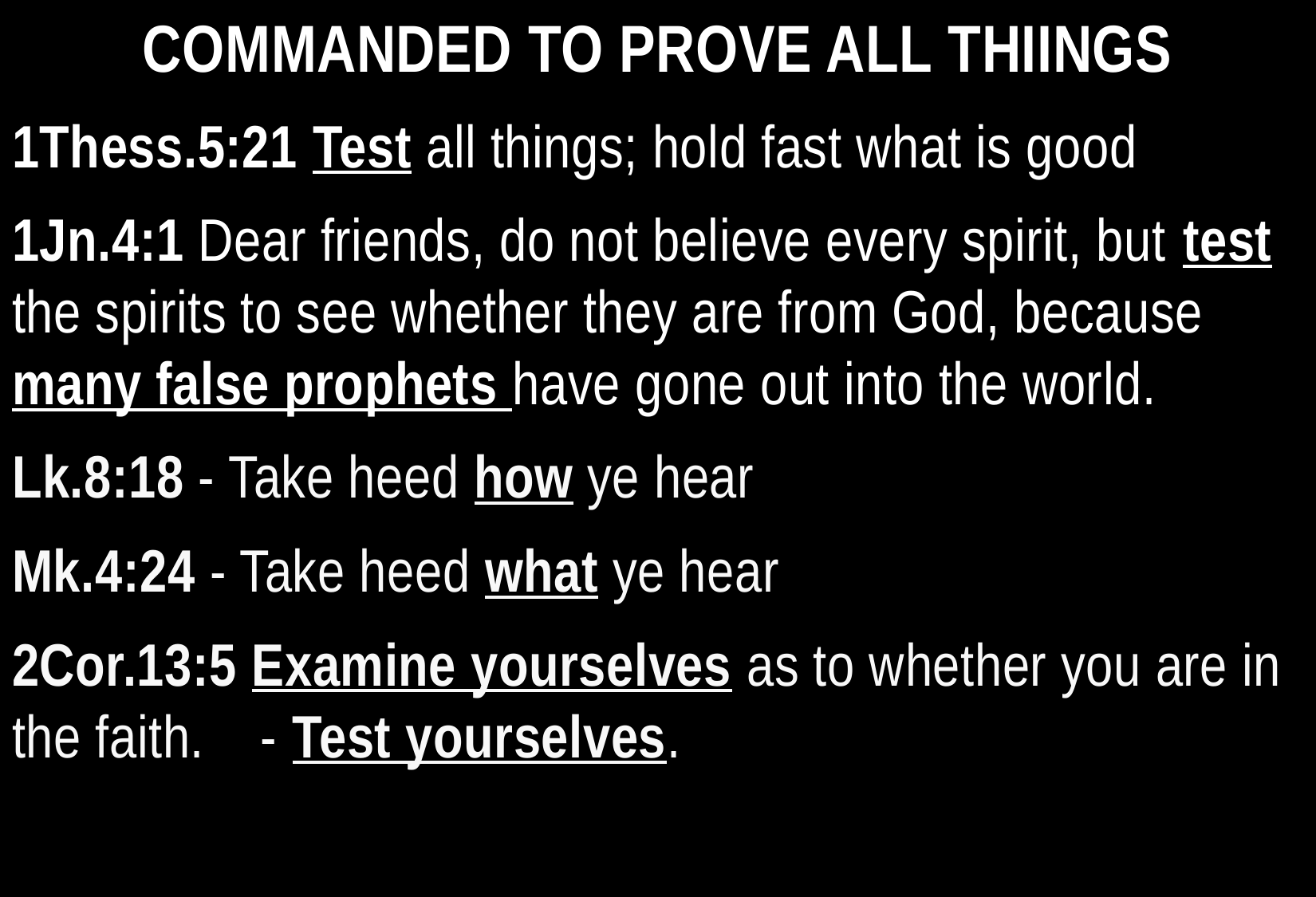

COMMANDED TO PROVE ALL THIINGS
1Thess.5:21 Test all things; hold fast what is good
1Jn.4:1 Dear friends, do not believe every spirit, but test the spirits to see whether they are from God, because many false prophets have gone out into the world.
Lk.8:18 - Take heed how ye hear
Mk.4:24 - Take heed what ye hear
2Cor.13:5 Examine yourselves as to whether you are in the faith.    - Test yourselves.
3